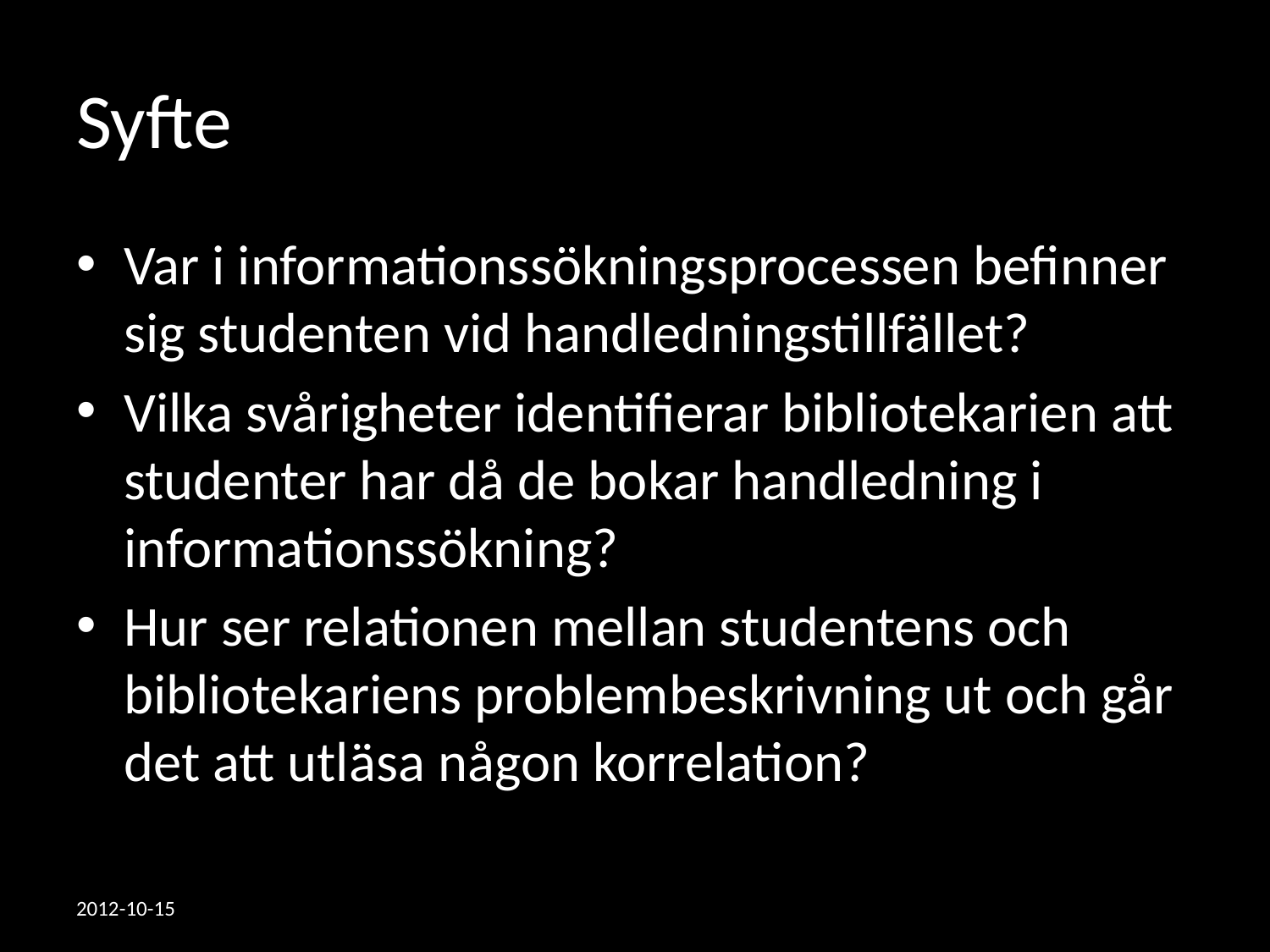

# Syfte
Var i informationssökningsprocessen befinner sig studenten vid handledningstillfället?
Vilka svårigheter identifierar bibliotekarien att studenter har då de bokar handledning i informationssökning?
Hur ser relationen mellan studentens och bibliotekariens problembeskrivning ut och går det att utläsa någon korrelation?

2012-10-15